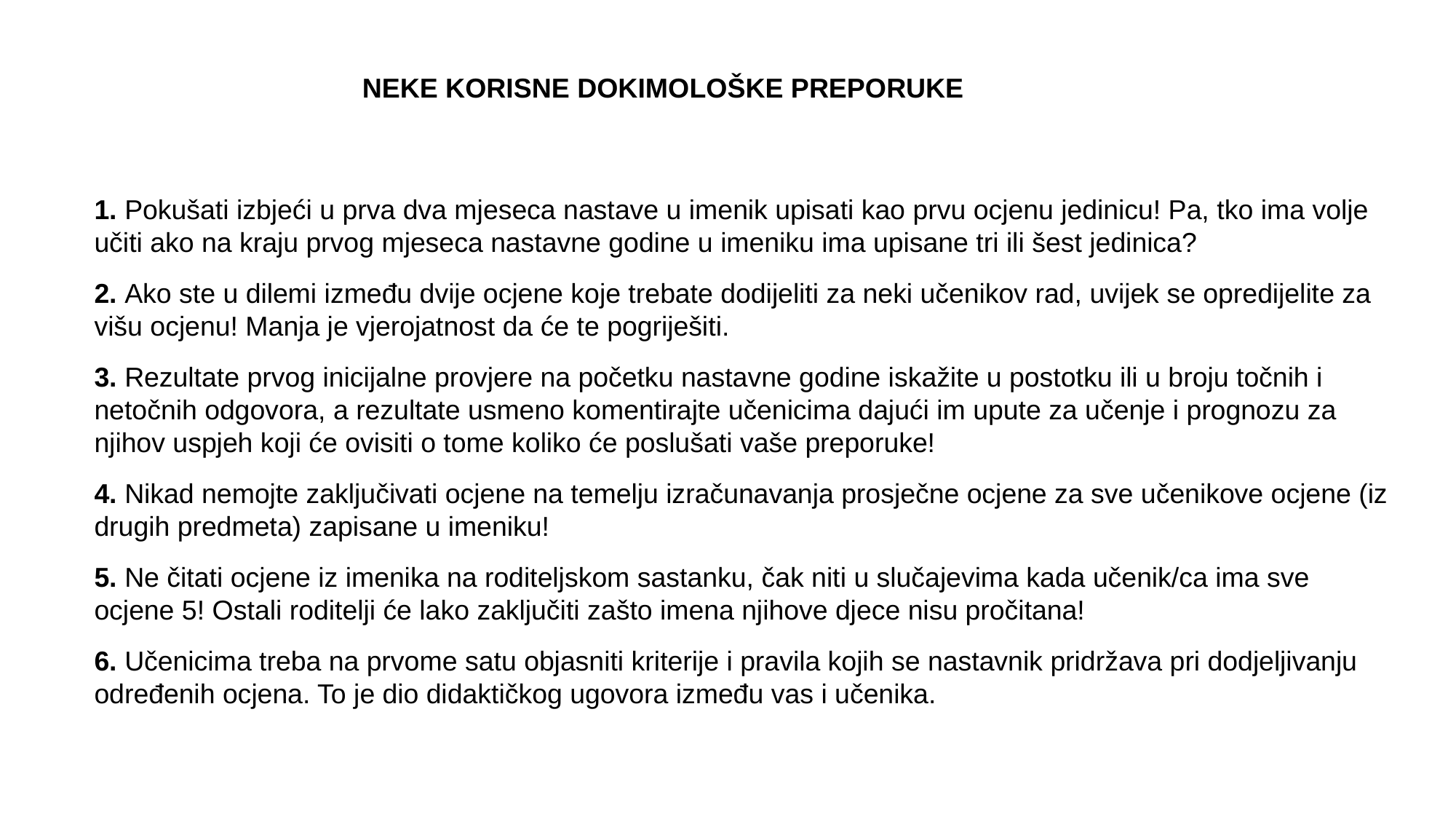

NEKE KORISNE DOKIMOLOŠKE PREPORUKE
1. Pokušati izbjeći u prva dva mjeseca nastave u imenik upisati kao prvu ocjenu jedinicu! Pa, tko ima volje učiti ako na kraju prvog mjeseca nastavne godine u imeniku ima upisane tri ili šest jedinica?
2. Ako ste u dilemi između dvije ocjene koje trebate dodijeliti za neki učenikov rad, uvijek se opredijelite za višu ocjenu! Manja je vjerojatnost da će te pogriješiti.
3. Rezultate prvog inicijalne provjere na početku nastavne godine iskažite u postotku ili u broju točnih i netočnih odgovora, a rezultate usmeno komentirajte učenicima dajući im upute za učenje i prognozu za njihov uspjeh koji će ovisiti o tome koliko će poslušati vaše preporuke!
4. Nikad nemojte zaključivati ocjene na temelju izračunavanja prosječne ocjene za sve učenikove ocjene (iz drugih predmeta) zapisane u imeniku!
5. Ne čitati ocjene iz imenika na roditeljskom sastanku, čak niti u slučajevima kada učenik/ca ima sve ocjene 5! Ostali roditelji će lako zaključiti zašto imena njihove djece nisu pročitana!
6. Učenicima treba na prvome satu objasniti kriterije i pravila kojih se nastavnik pridržava pri dodjeljivanju određenih ocjena. To je dio didaktičkog ugovora između vas i učenika.